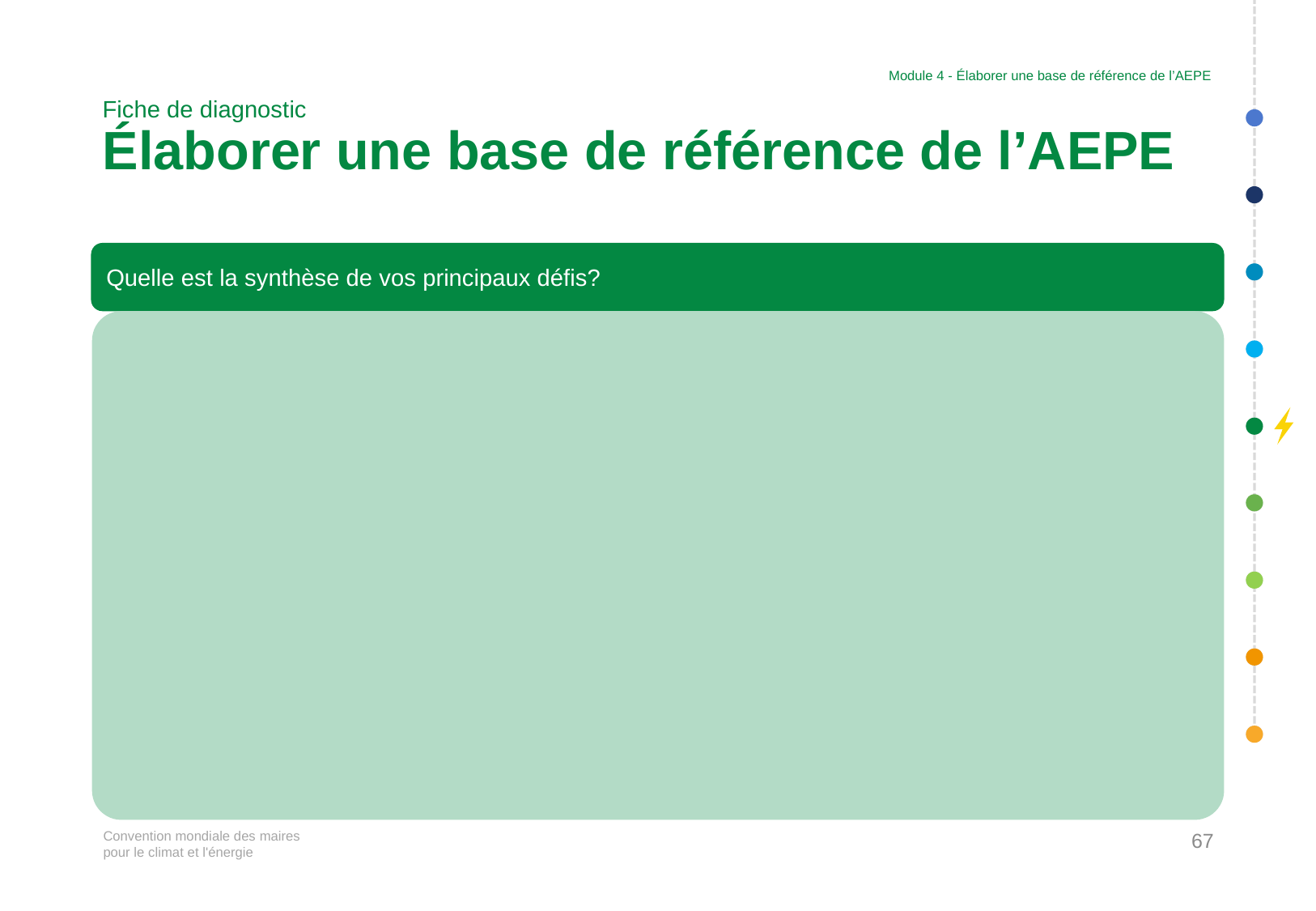

Module 4 - Élaborer une base de référence de l’AEPE
# Fiche de diagnostic Élaborer une base de référence de l’AEPE

Quelle est la synthèse de vos principaux défis?

67